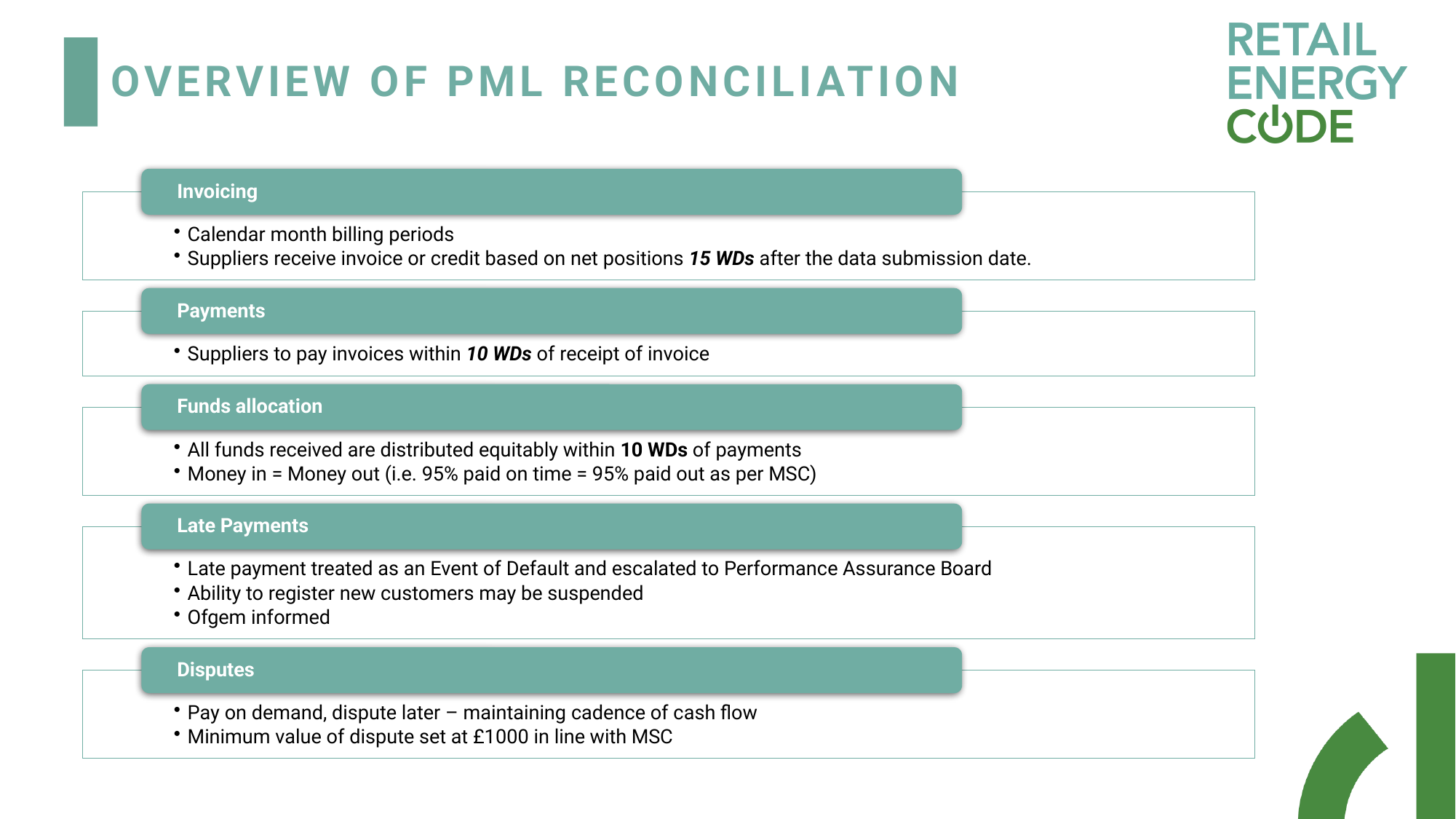

# Overview of PML Reconciliation
Calendar month billing periods
Suppliers receive invoice or credit based on net positions 15 WDs after the data submission date.
Invoicing
Suppliers to pay invoices within 10 WDs of receipt of invoice
Payments
All funds received are distributed equitably within 10 WDs of payments
Money in = Money out (i.e. 95% paid on time = 95% paid out as per MSC)
Funds allocation
Late payment treated as an Event of Default and escalated to Performance Assurance Board
Ability to register new customers may be suspended
Ofgem informed
Late Payments
Pay on demand, dispute later – maintaining cadence of cash flow
Minimum value of dispute set at £1000 in line with MSC
Disputes